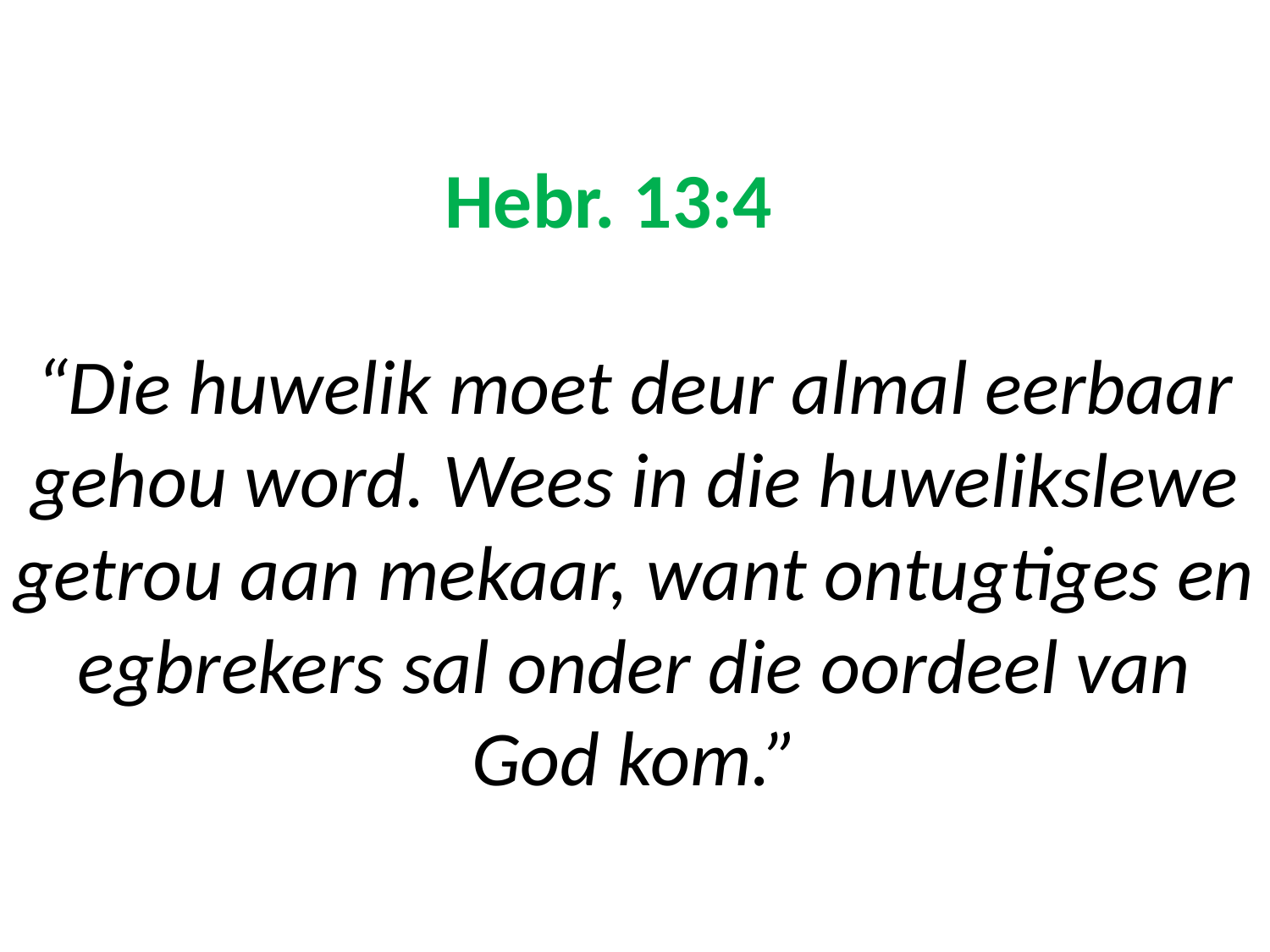

# Hebr. 13:4 “Die huwelik moet deur almal eerbaar gehou word. Wees in die huwelikslewe getrou aan mekaar, want ontugtiges en egbrekers sal onder die oordeel van God kom.”